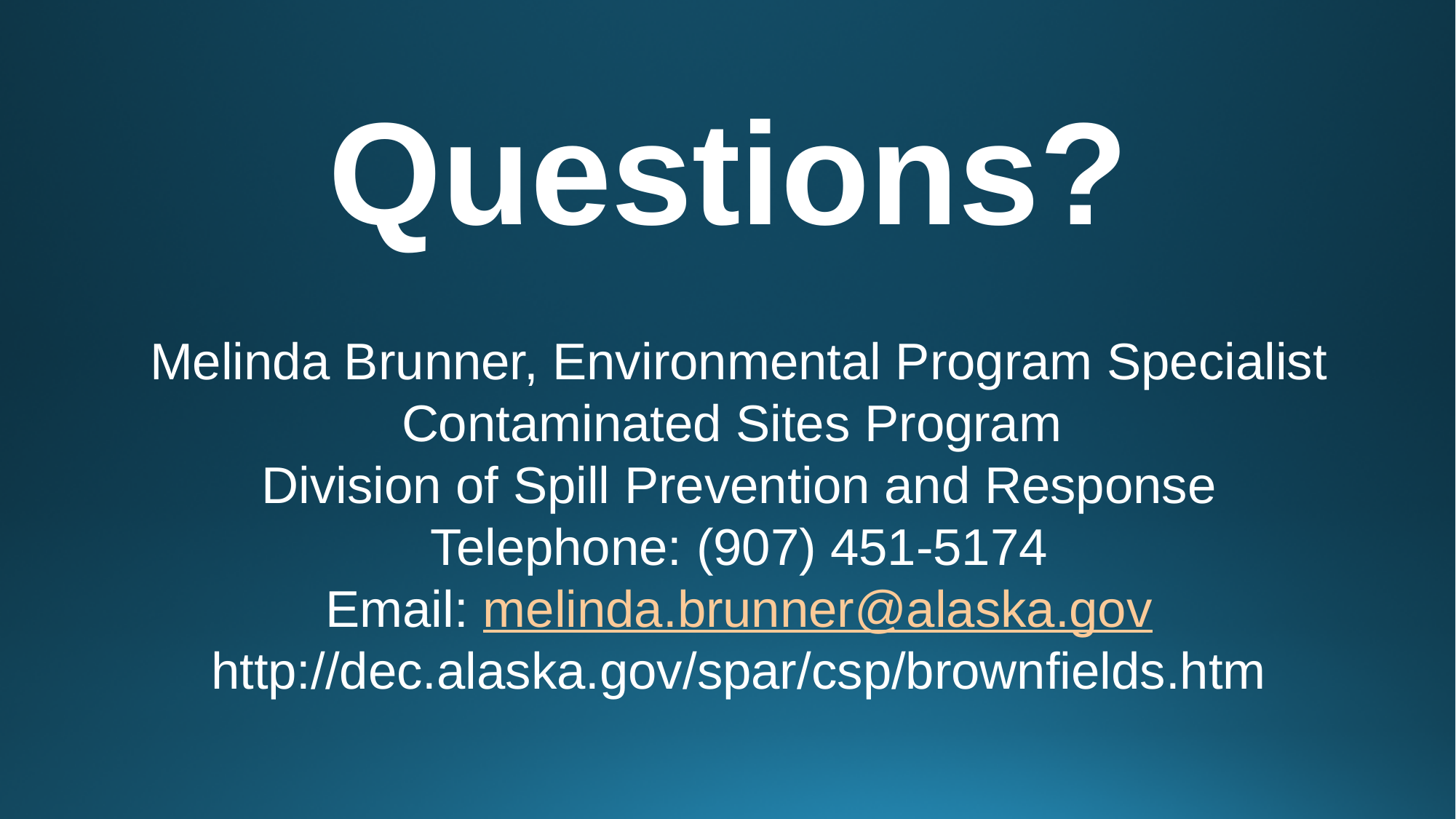

Questions?
Melinda Brunner, Environmental Program Specialist
Contaminated Sites Program
Division of Spill Prevention and Response
Telephone: (907) 451-5174
Email: melinda.brunner@alaska.gov
http://dec.alaska.gov/spar/csp/brownfields.htm